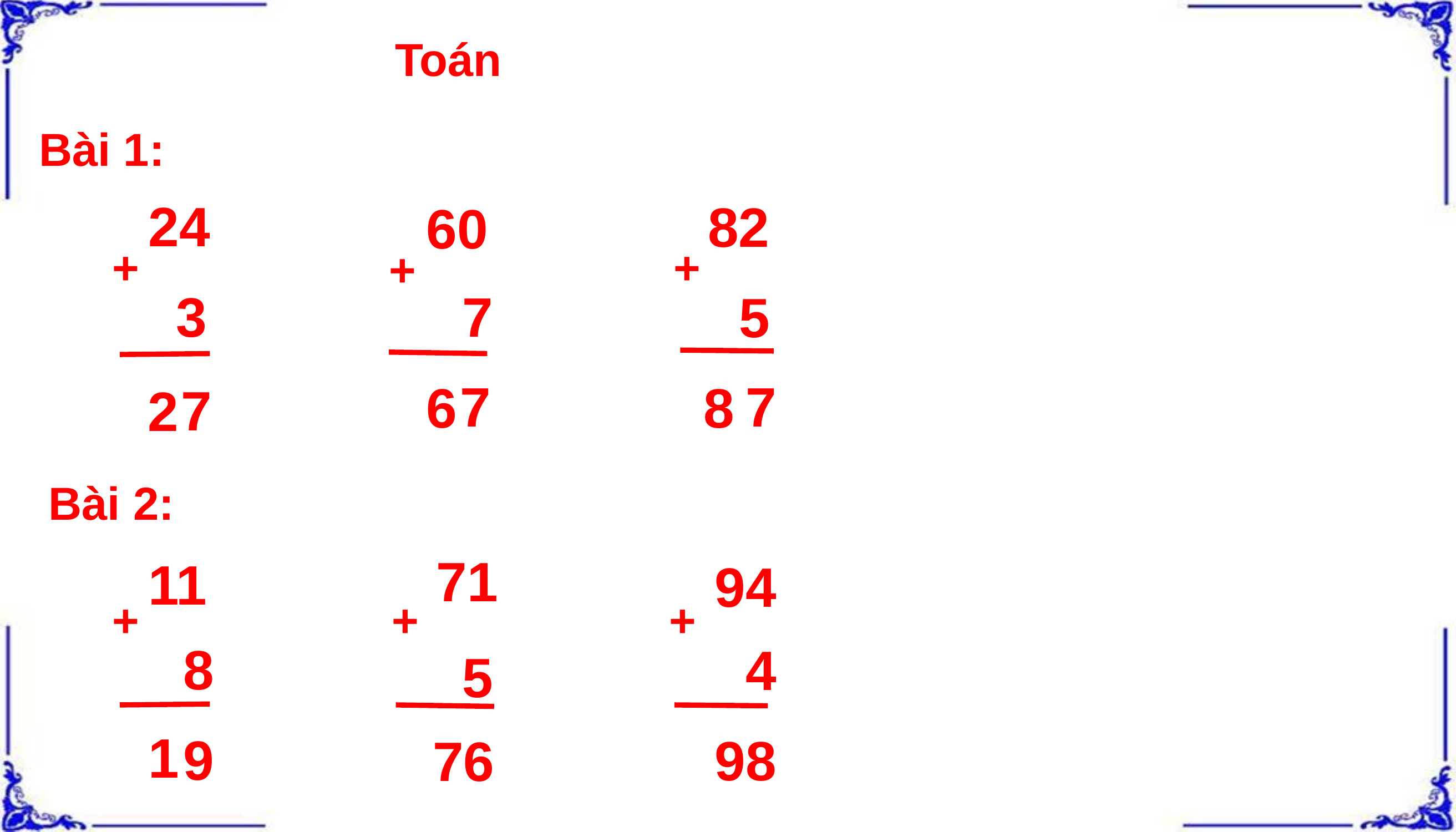

Toán

Bài 1:
24
82
60
+
+
+
3
7
5
7
7
6
8
7
2
Bài 2:

71
11
94
+
+
+
8
4
5
1
9
98
76